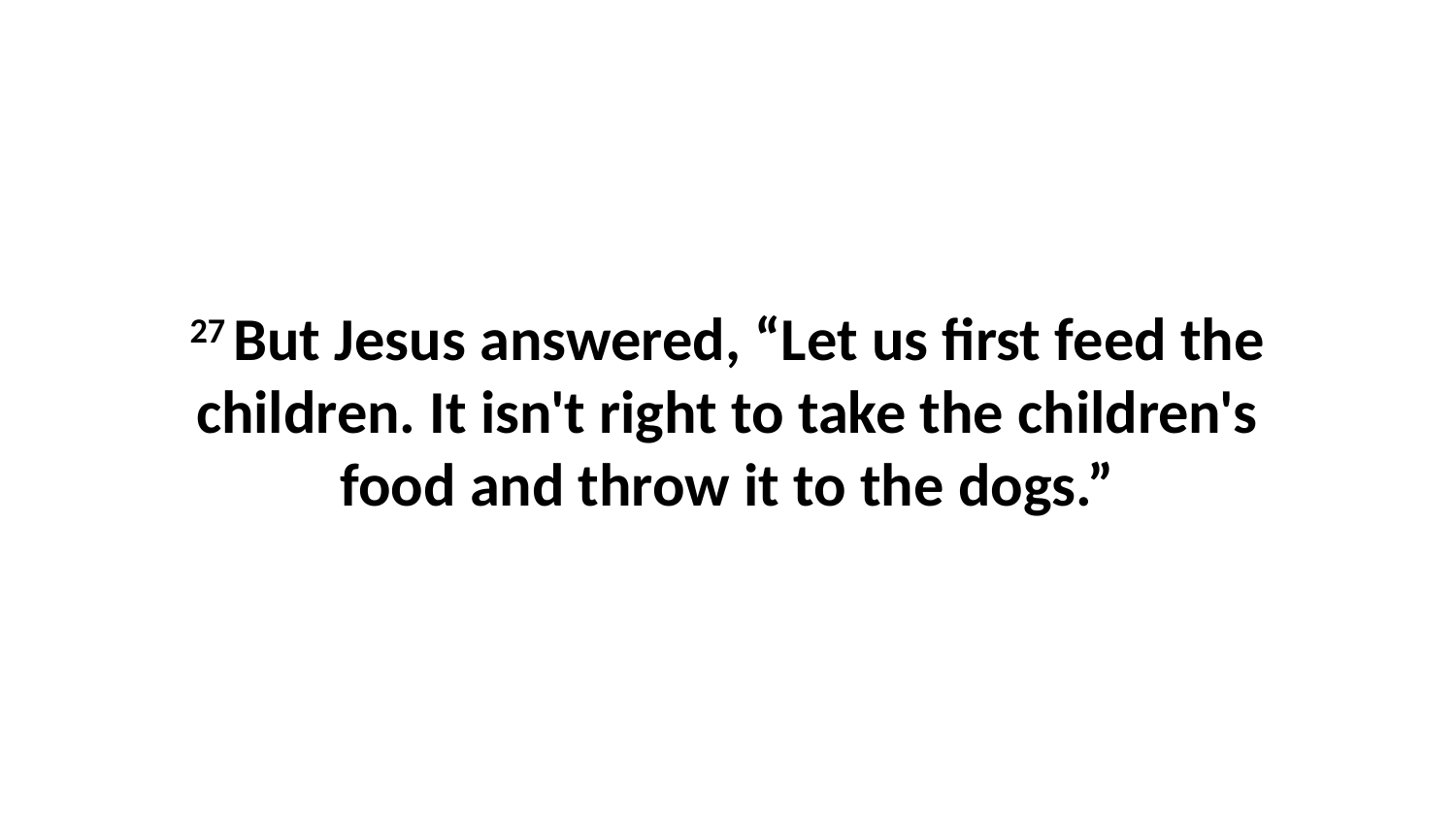

27 But Jesus answered, “Let us first feed the children. It isn't right to take the children's food and throw it to the dogs.”